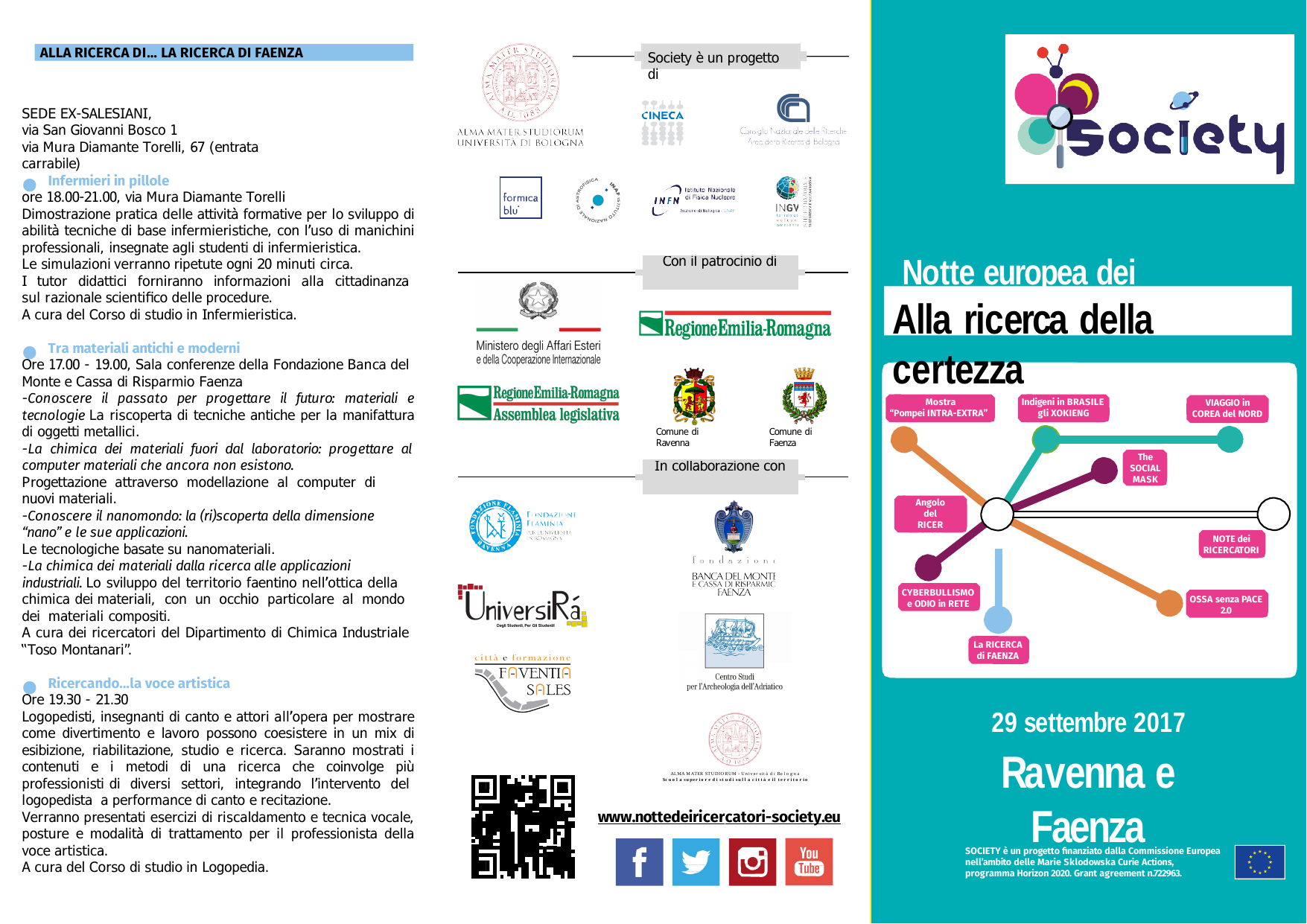

ALLA RICERCA DI… LA RICERCA DI FAENZA

Society è un progetto di

SEDE EX-SALESIANI,
via San Giovanni Bosco 1
via Mura Diamante Torelli, 67 (entrata carrabile)

•
Infermieri in pillole

ore 18.00-21.00, via Mura Diamante Torelli
Dimostrazione pratica delle attività formative per lo sviluppo di abilità tecniche di base infermieristiche, con l’uso di manichini professionali, insegnate agli studenti di infermieristica.
Le simulazioni verranno ripetute ogni 20 minuti circa.
I  tutor  didattici  forniranno  informazioni  alla  cittadinanza  sul razionale scientifico delle procedure.
A cura del Corso di studio in Infermieristica.

Notte europea dei Ricercatori
|  |  | Con il patrocinio di |  |  |
| --- | --- | --- | --- | --- |
|  |  |  |  |  |

Alla ricerca della certezza

•
Tra materiali antichi e moderni
Ore 17.00 - 19.00, Sala conferenze della Fondazione Banca del Monte e Cassa di Risparmio Faenza
-Conoscere il passato per progettare il futuro: materiali e tecnologie La riscoperta di tecniche antiche per la manifattura di oggetti metallici.
-La  chimica  dei  materiali  fuori  dal  laboratorio:  progettare  al computer materiali che ancora non esistono.
Progettazione  attraverso  modellazione  al  computer  di  nuovi materiali.
-Conoscere il nanomondo: la (ri)scoperta della dimensione “nano” e le sue applicazioni.
Le tecnologiche basate su nanomateriali.
-La chimica dei materiali dalla ricerca alle applicazioni industriali. Lo sviluppo del territorio faentino nell’ottica della chimica dei materiali,  con  un  occhio  particolare  al  mondo  dei  materiali compositi.
A cura dei ricercatori del Dipartimento di Chimica Industriale “Toso Montanari”.

Mostra “Pompei INTRA-EXTRA”
Indigeni in BRASILE gli XOKIENG
VIAGGIO in COREA del NORD

Comune di Ravenna
Comune di Faenza

The SOCIAL MASK

|  |  | In collaborazione con |  |  |
| --- | --- | --- | --- | --- |
|  |  |  |  |  |

Angolo del
RICERCATORE

NOTE dei RICERCATORI

CYBERBULLISMO e ODIO in RETE

OSSA senza PACE 2.0

La RICERCA di FAENZA

•
Ricercando…la voce artistica
Ore 19.30 - 21.30
Logopedisti, insegnanti di canto e attori all’opera per mostrare come divertimento e lavoro possono coesistere in un mix di esibizione, riabilitazione, studio e ricerca. Saranno mostrati i contenuti e i metodi di una ricerca che coinvolge più professionisti di  diversi  settori,  integrando  l’intervento  del  logopedista  a performance di canto e recitazione.
Verranno presentati esercizi di riscaldamento e tecnica vocale, posture e modalità di trattamento per il professionista della voce artistica.
A cura del Corso di studio in Logopedia.
29 settembre 2017
Ravenna e Faenza

ALMA MATER STUDIORUM - Università di Bologna
Scuola superiore di studi sulla città e il territorio

www.nottedeiricercatori-society.eu

SOCIETY è un progetto finanziato dalla Commissione Europea nell’ambito delle Marie Sklodowska Curie Actions, programma Horizon 2020. Grant agreement n.722963.